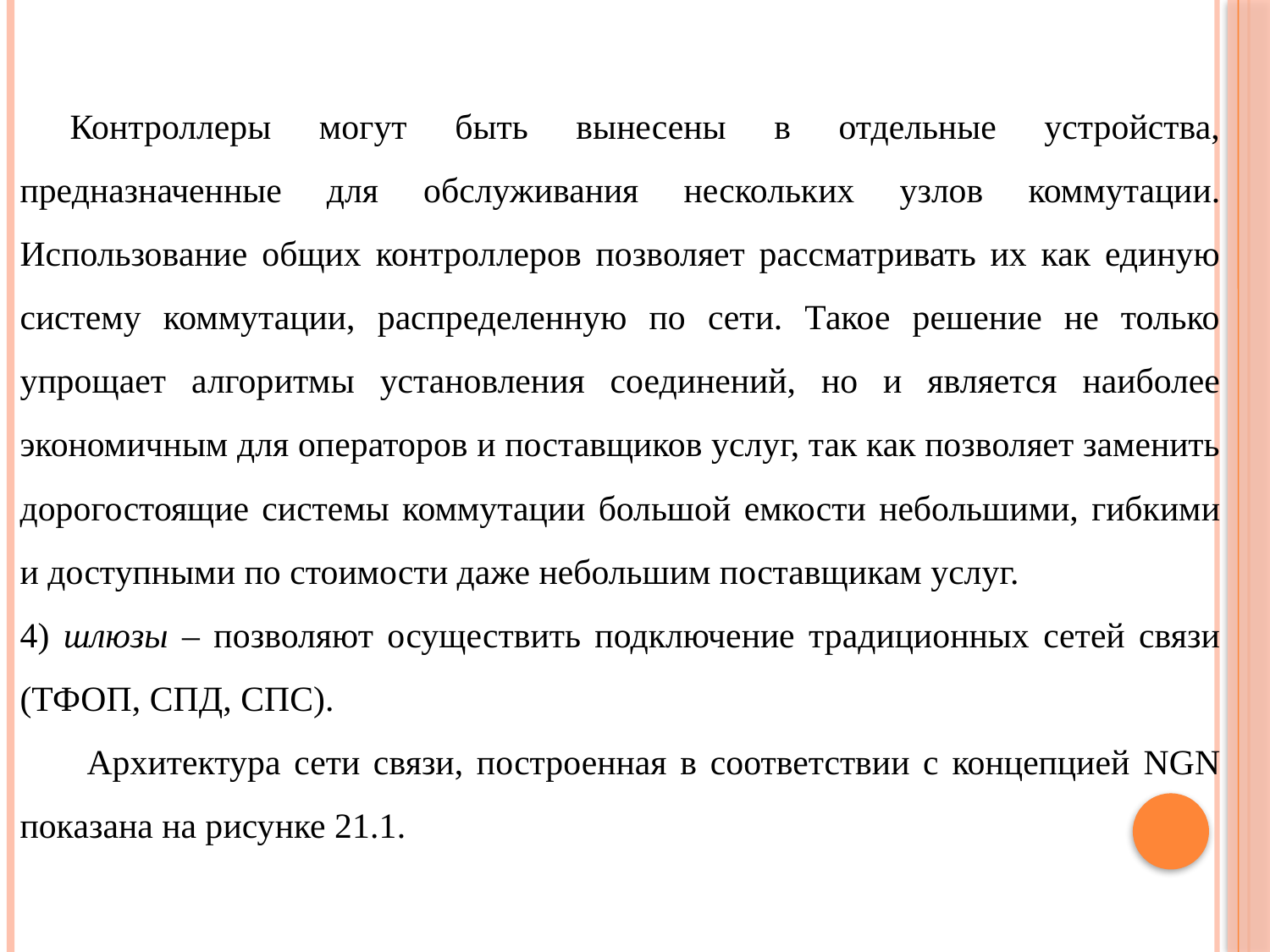

Контроллеры могут быть вынесены в отдельные устройства, предназначенные для обслуживания нескольких узлов коммутации. Использование общих контроллеров позволяет рассматривать их как единую систему коммутации, распределенную по сети. Такое решение не только упрощает алгоритмы установления соединений, но и является наиболее экономичным для операторов и поставщиков услуг, так как позволяет заменить дорогостоящие системы коммутации большой емкости небольшими, гибкими и доступными по стоимости даже небольшим поставщикам услуг.
4) шлюзы – позволяют осуществить подключение традиционных сетей связи (ТФОП, СПД, СПС).
     Архитектура сети связи, построенная в соответствии с концепцией NGN показана на рисунке 21.1.